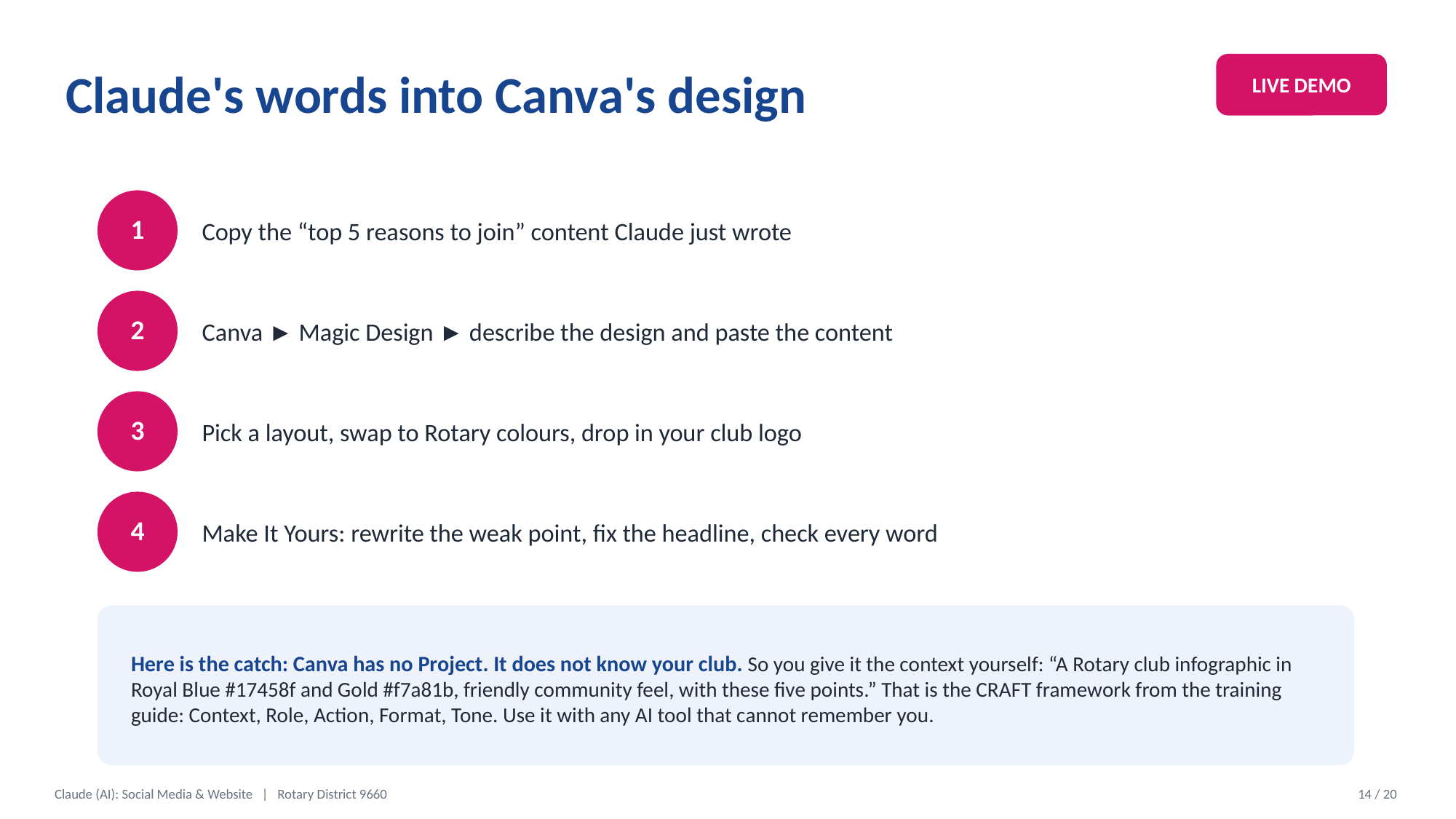

Claude's words into Canva's design

LIVE DEMO
1

Copy the “top 5 reasons to join” content Claude just wrote
2

Canva ► Magic Design ► describe the design and paste the content
3

Pick a layout, swap to Rotary colours, drop in your club logo
4

Make It Yours: rewrite the weak point, fix the headline, check every word

Here is the catch: Canva has no Project. It does not know your club. So you give it the context yourself: “A Rotary club infographic in Royal Blue #17458f and Gold #f7a81b, friendly community feel, with these five points.” That is the CRAFT framework from the training guide: Context, Role, Action, Format, Tone. Use it with any AI tool that cannot remember you.
Claude (AI): Social Media & Website   |   Rotary District 9660
14 / 20